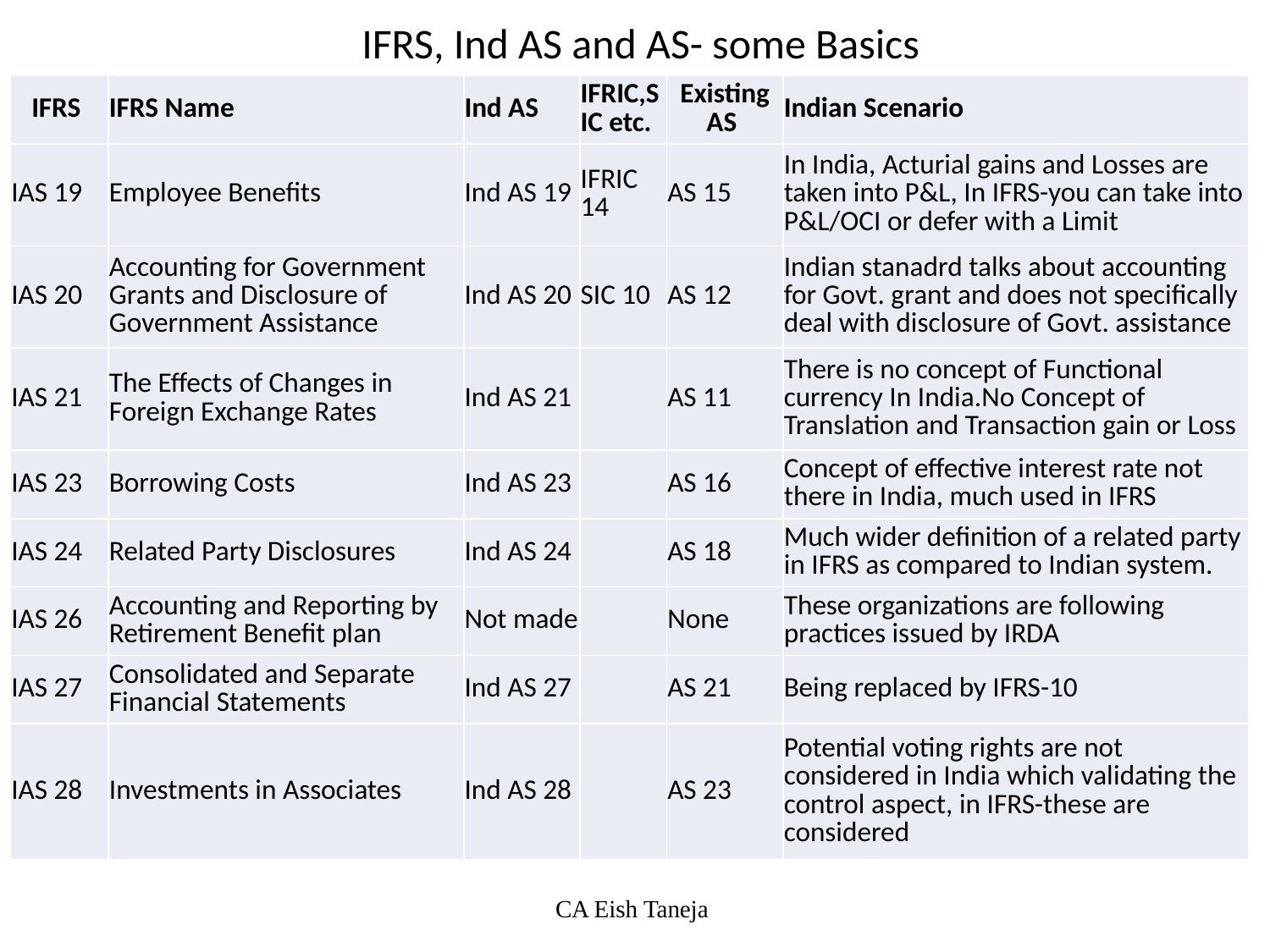

IFRS, Ind AS and AS- some Basics
| IFRS | IFRS Name | Ind AS | IFRIC,SIC etc. | Existing AS | Indian Scenario |
| --- | --- | --- | --- | --- | --- |
| IAS 19 | Employee Benefits | Ind AS 19 | IFRIC 14 | AS 15 | In India, Acturial gains and Losses are taken into P&L, In IFRS-you can take into P&L/OCI or defer with a Limit |
| IAS 20 | Accounting for Government Grants and Disclosure of Government Assistance | Ind AS 20 | SIC 10 | AS 12 | Indian stanadrd talks about accounting for Govt. grant and does not specifically deal with disclosure of Govt. assistance |
| IAS 21 | The Effects of Changes in Foreign Exchange Rates | Ind AS 21 |  | AS 11 | There is no concept of Functional currency In India.No Concept of Translation and Transaction gain or Loss |
| IAS 23 | Borrowing Costs | Ind AS 23 |  | AS 16 | Concept of effective interest rate not there in India, much used in IFRS |
| IAS 24 | Related Party Disclosures | Ind AS 24 |  | AS 18 | Much wider definition of a related party in IFRS as compared to Indian system. |
| IAS 26 | Accounting and Reporting by Retirement Benefit plan | Not made |  | None | These organizations are following practices issued by IRDA |
| IAS 27 | Consolidated and Separate Financial Statements | Ind AS 27 |  | AS 21 | Being replaced by IFRS-10 |
| IAS 28 | Investments in Associates | Ind AS 28 |  | AS 23 | Potential voting rights are not considered in India which validating the control aspect, in IFRS-these are considered |
CA Eish Taneja